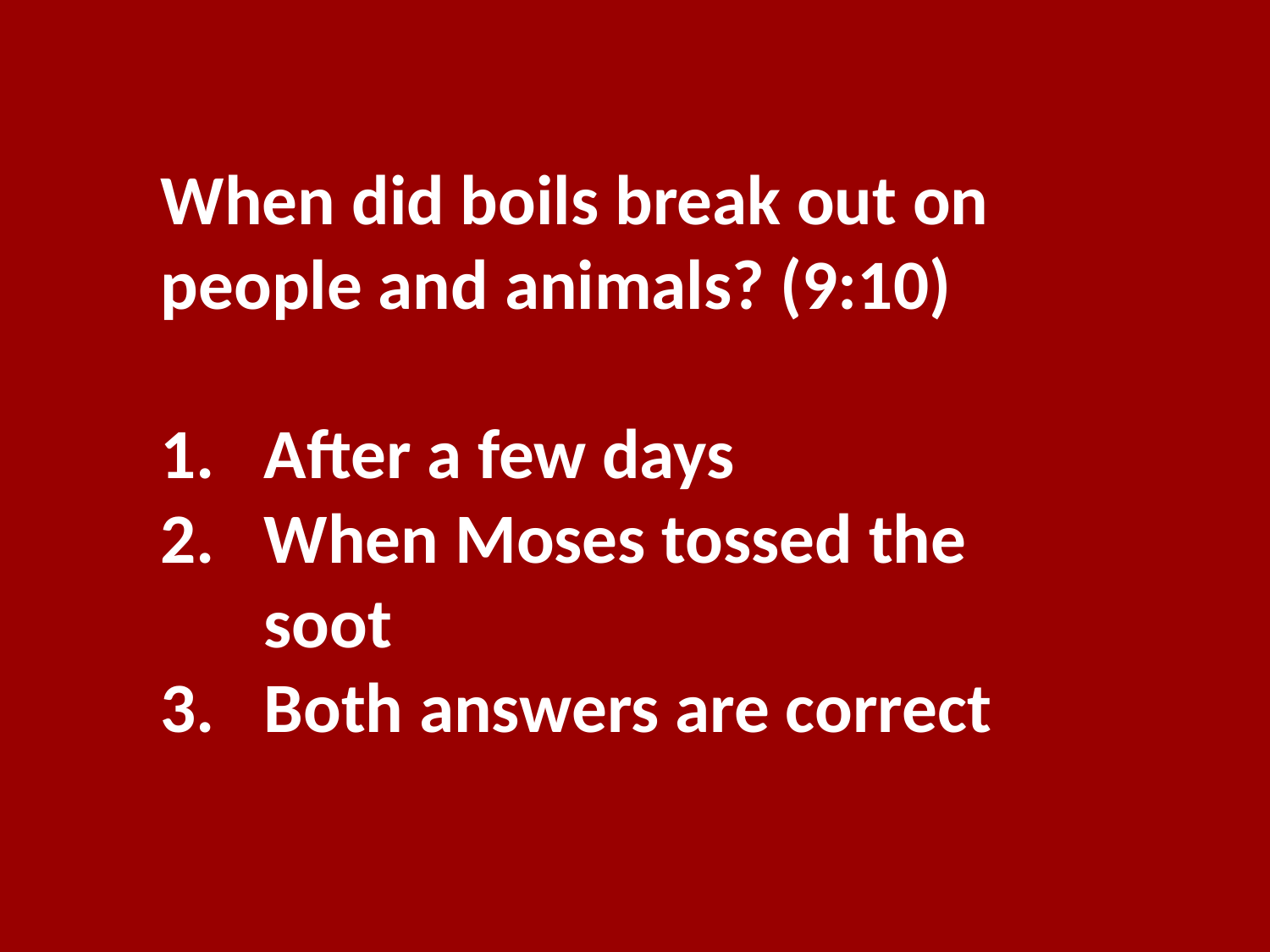

When did boils break out on people and animals? (9:10)

After a few days
When Moses tossed the soot
Both answers are correct